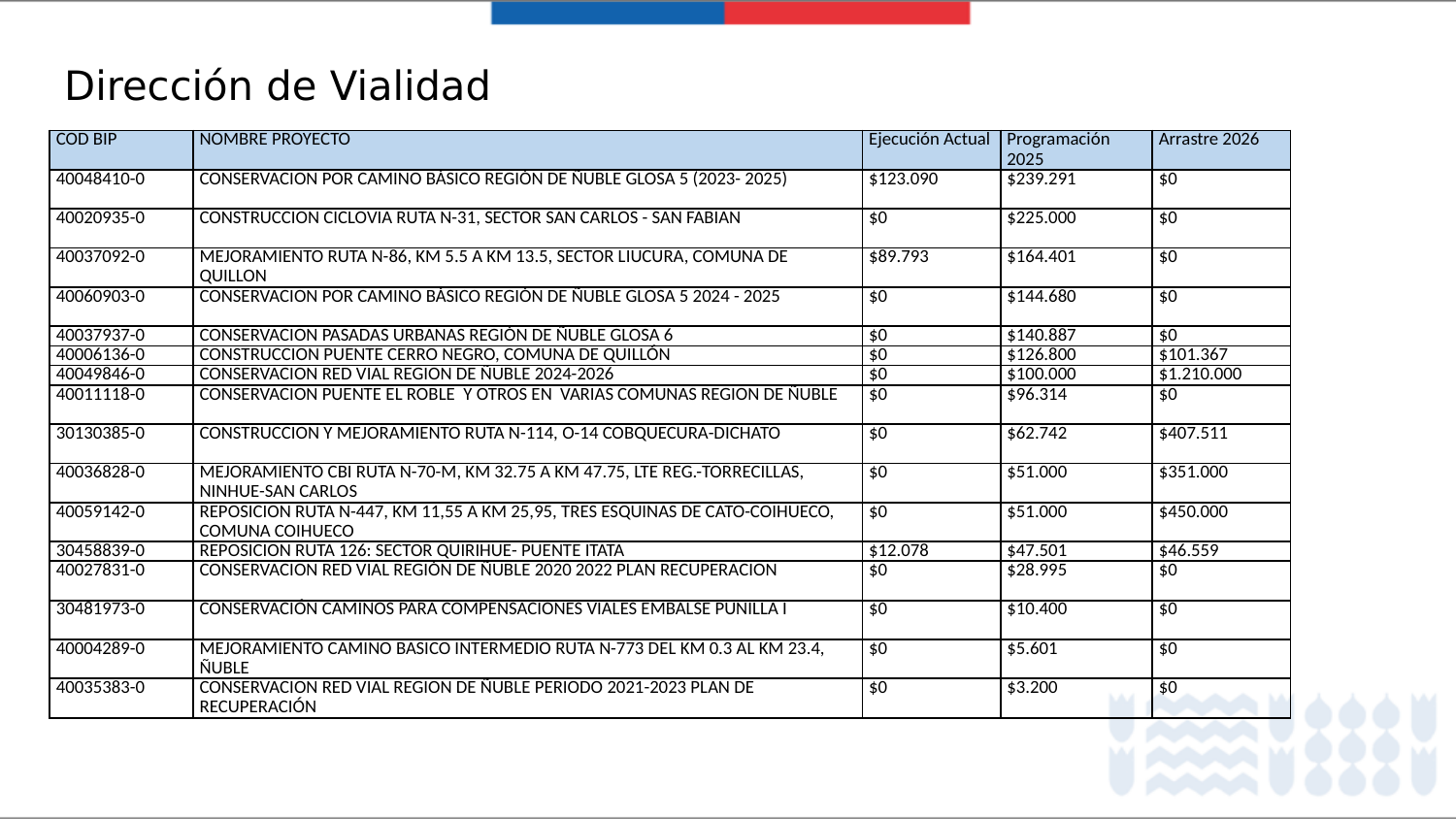

# Dirección de Vialidad
| COD BIP | NOMBRE PROYECTO | Ejecución Actual | Programación 2025 | Arrastre 2026 |
| --- | --- | --- | --- | --- |
| 40048410-0 | CONSERVACION POR CAMINO BÁSICO REGIÓN DE ÑUBLE GLOSA 5 (2023- 2025) | $123.090 | $239.291 | $0 |
| 40020935-0 | CONSTRUCCION CICLOVIA RUTA N-31, SECTOR SAN CARLOS - SAN FABIAN | $0 | $225.000 | $0 |
| 40037092-0 | MEJORAMIENTO RUTA N-86, KM 5.5 A KM 13.5, SECTOR LIUCURA, COMUNA DE QUILLON | $89.793 | $164.401 | $0 |
| 40060903-0 | CONSERVACION POR CAMINO BÁSICO REGIÓN DE ÑUBLE GLOSA 5 2024 - 2025 | $0 | $144.680 | $0 |
| 40037937-0 | CONSERVACION PASADAS URBANAS REGIÓN DE ÑUBLE GLOSA 6 | $0 | $140.887 | $0 |
| 40006136-0 | CONSTRUCCION PUENTE CERRO NEGRO, COMUNA DE QUILLÓN | $0 | $126.800 | $101.367 |
| 40049846-0 | CONSERVACION RED VIAL REGION DE ÑUBLE 2024-2026 | $0 | $100.000 | $1.210.000 |
| 40011118-0 | CONSERVACION PUENTE EL ROBLE Y OTROS EN VARIAS COMUNAS REGION DE ÑUBLE | $0 | $96.314 | $0 |
| 30130385-0 | CONSTRUCCION Y MEJORAMIENTO RUTA N-114, O-14 COBQUECURA-DICHATO | $0 | $62.742 | $407.511 |
| 40036828-0 | MEJORAMIENTO CBI RUTA N-70-M, KM 32.75 A KM 47.75, LTE REG.-TORRECILLAS, NINHUE-SAN CARLOS | $0 | $51.000 | $351.000 |
| 40059142-0 | REPOSICION RUTA N-447, KM 11,55 A KM 25,95, TRES ESQUINAS DE CATO-COIHUECO, COMUNA COIHUECO | $0 | $51.000 | $450.000 |
| 30458839-0 | REPOSICION RUTA 126: SECTOR QUIRIHUE- PUENTE ITATA | $12.078 | $47.501 | $46.559 |
| 40027831-0 | CONSERVACION RED VIAL REGIÓN DE ÑUBLE 2020 2022 PLAN RECUPERACION | $0 | $28.995 | $0 |
| 30481973-0 | CONSERVACIÓN CAMINOS PARA COMPENSACIONES VIALES EMBALSE PUNILLA I | $0 | $10.400 | $0 |
| 40004289-0 | MEJORAMIENTO CAMINO BASICO INTERMEDIO RUTA N-773 DEL KM 0.3 AL KM 23.4, ÑUBLE | $0 | $5.601 | $0 |
| 40035383-0 | CONSERVACION RED VIAL REGION DE ÑUBLE PERIODO 2021-2023 PLAN DE RECUPERACIÓN | $0 | $3.200 | $0 |